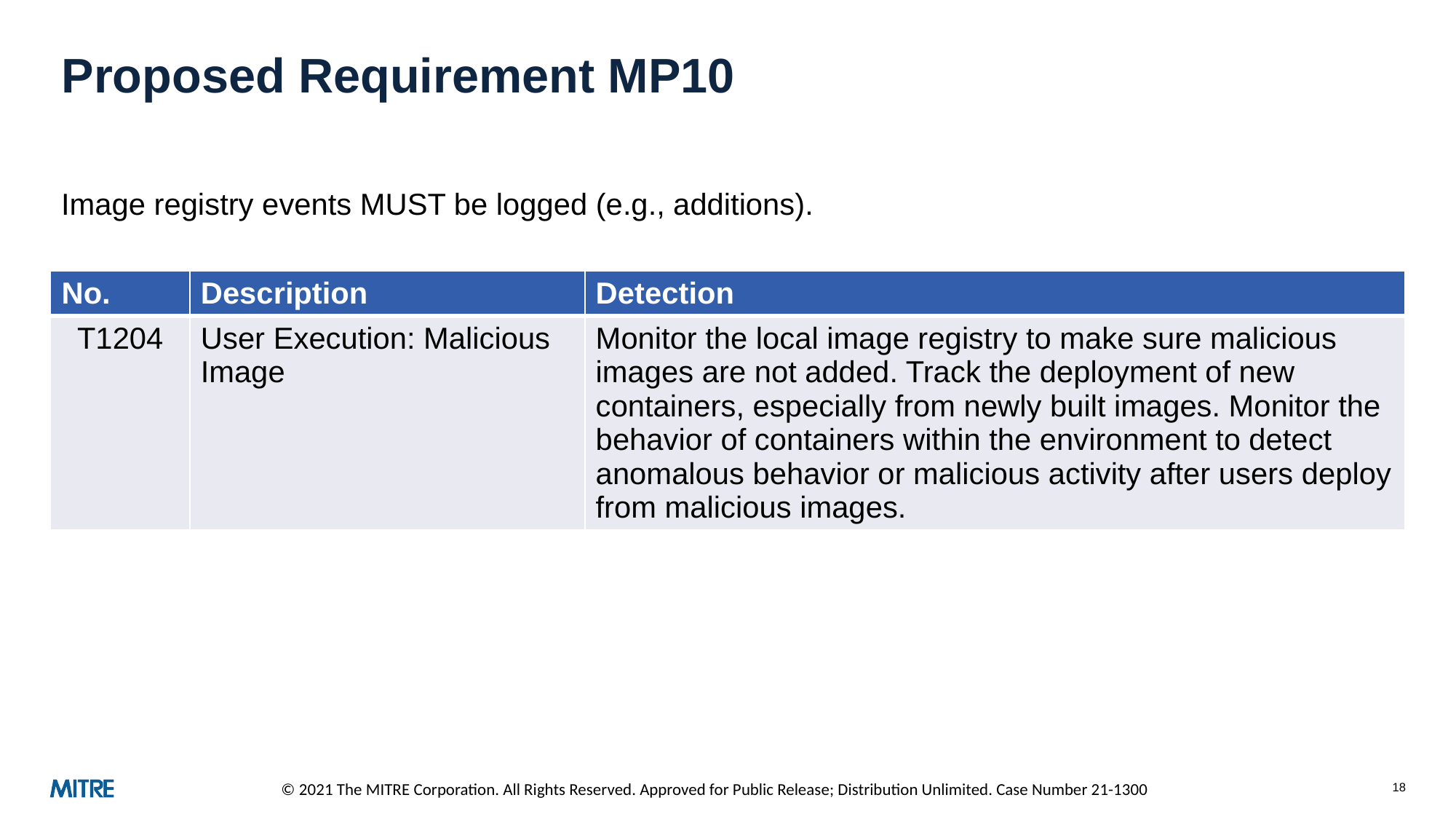

# Proposed Requirement MP10
Image registry events MUST be logged (e.g., additions).
| No. | Description | Detection |
| --- | --- | --- |
| T1204 | User Execution: Malicious Image | Monitor the local image registry to make sure malicious images are not added. Track the deployment of new containers, especially from newly built images. Monitor the behavior of containers within the environment to detect anomalous behavior or malicious activity after users deploy from malicious images. |
18